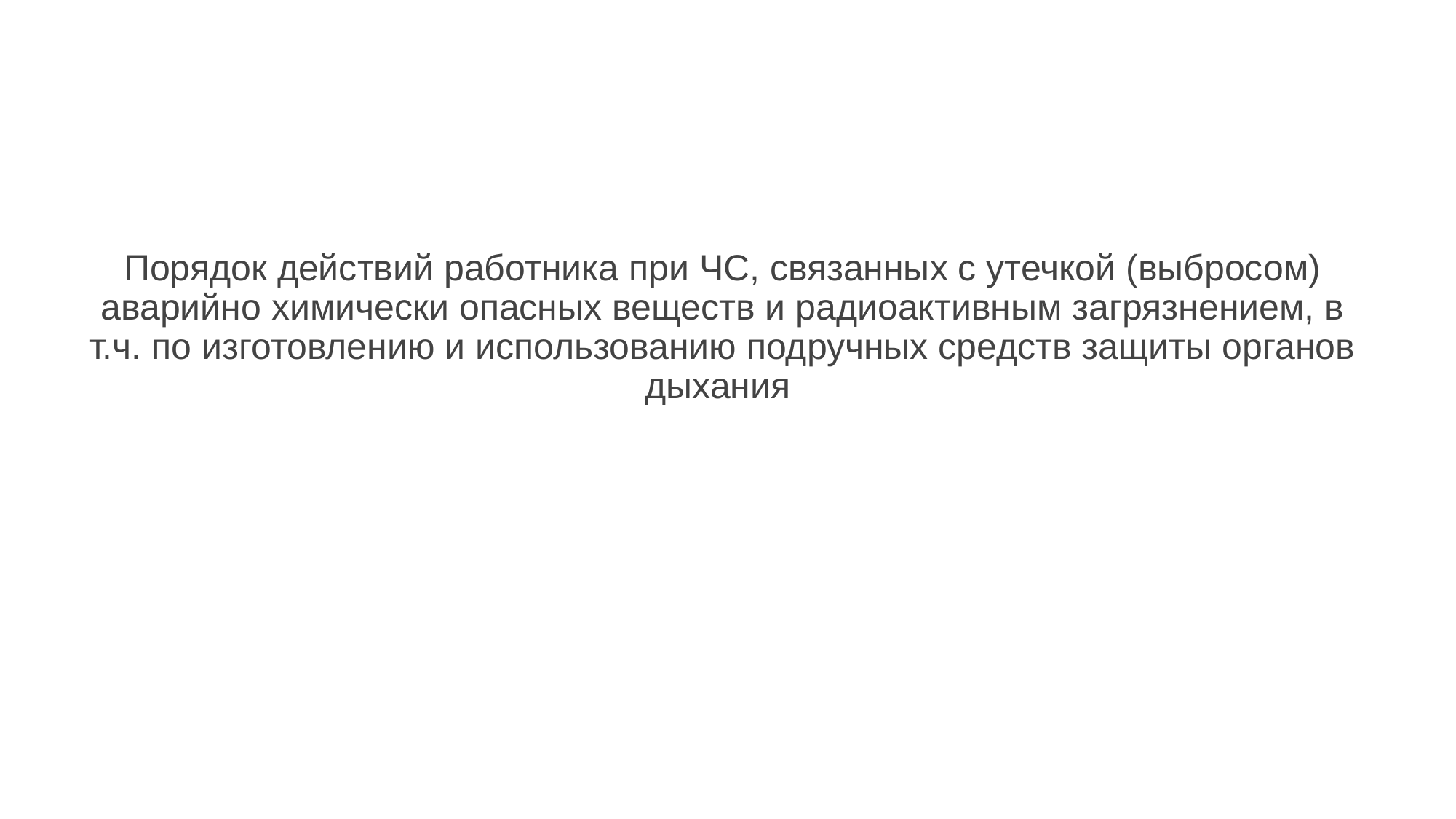

Порядок действий работника при ЧС, связанных с утечкой (выбросом) аварийно химически опасных веществ и радиоактивным загрязнением, в т.ч. по изготовлению и использованию подручных средств защиты органов дыхания